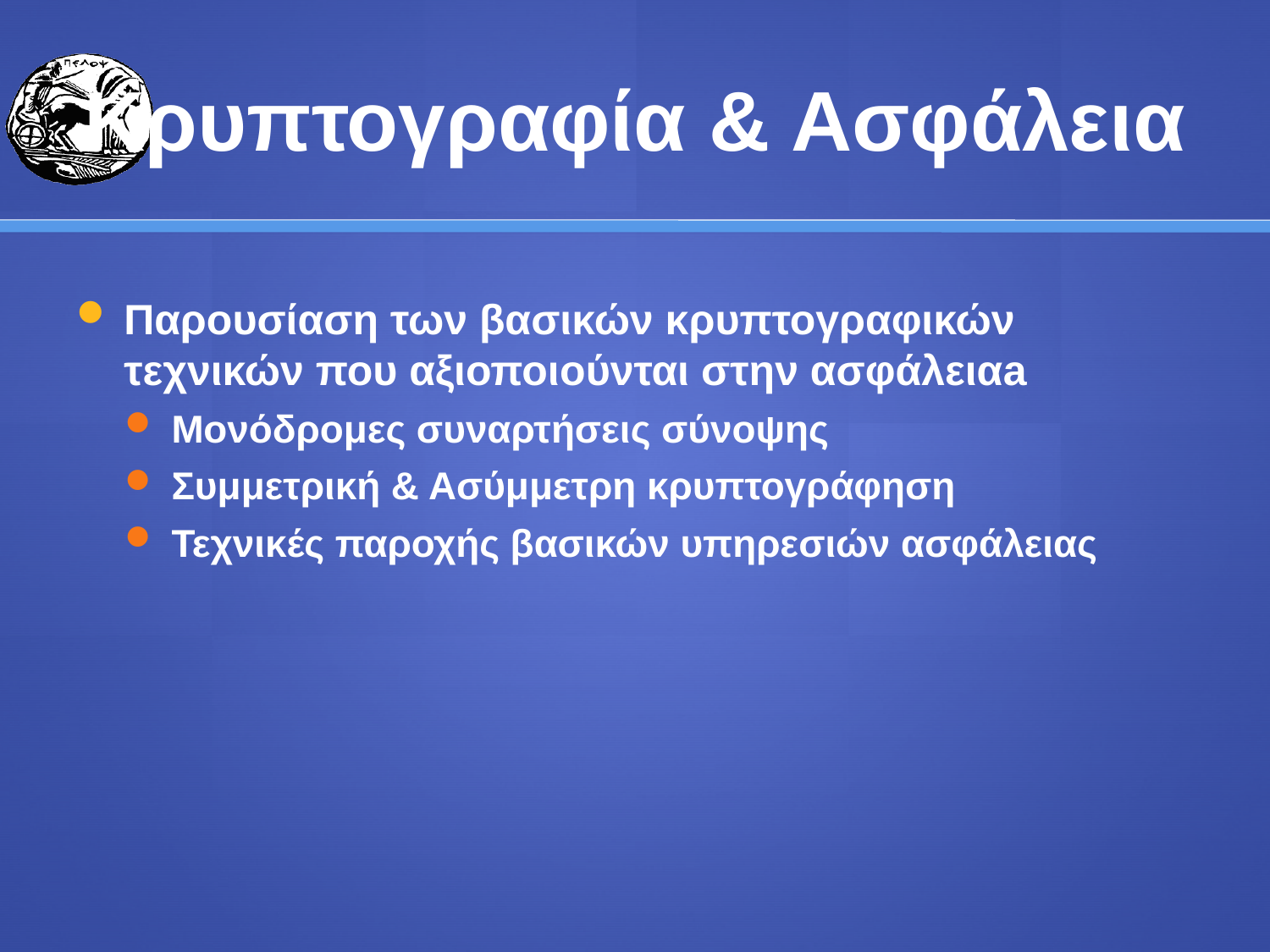

# Κρυπτογραφία & Ασφάλεια
Παρουσίαση των βασικών κρυπτογραφικών τεχνικών που αξιοποιoύνται στην ασφάλειαa
Μονόδρομες συναρτήσεις σύνοψης
Συμμετρική & Ασύμμετρη κρυπτογράφηση
Τεχνικές παροχής βασικών υπηρεσιών ασφάλειας